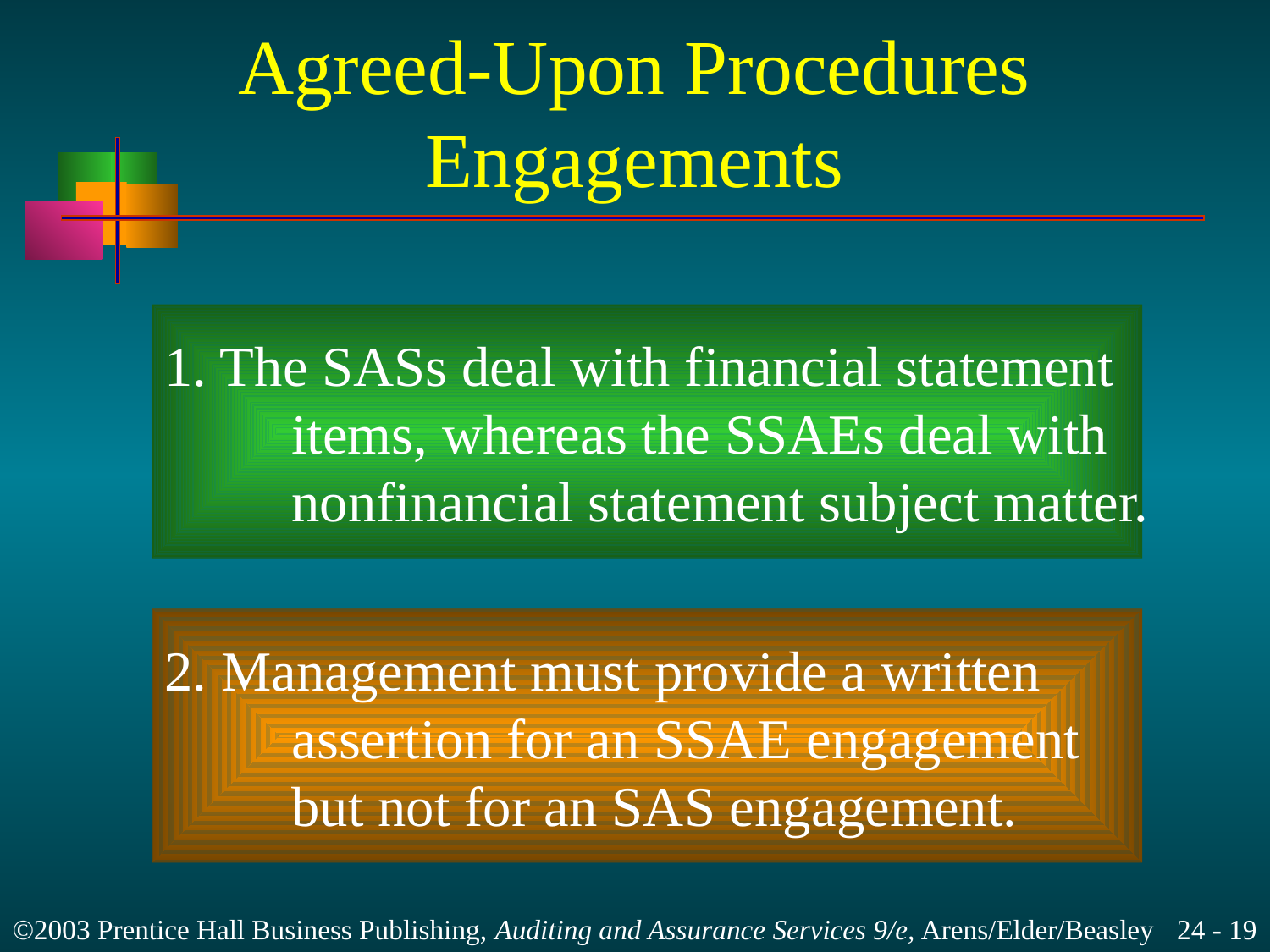

# Agreed-Upon Procedures Engagements
1. The SASs deal with financial statement
	items, whereas the SSAEs deal with
	nonfinancial statement subject matter.
2. Management must provide a written
	assertion for an SSAE engagement
	but not for an SAS engagement.